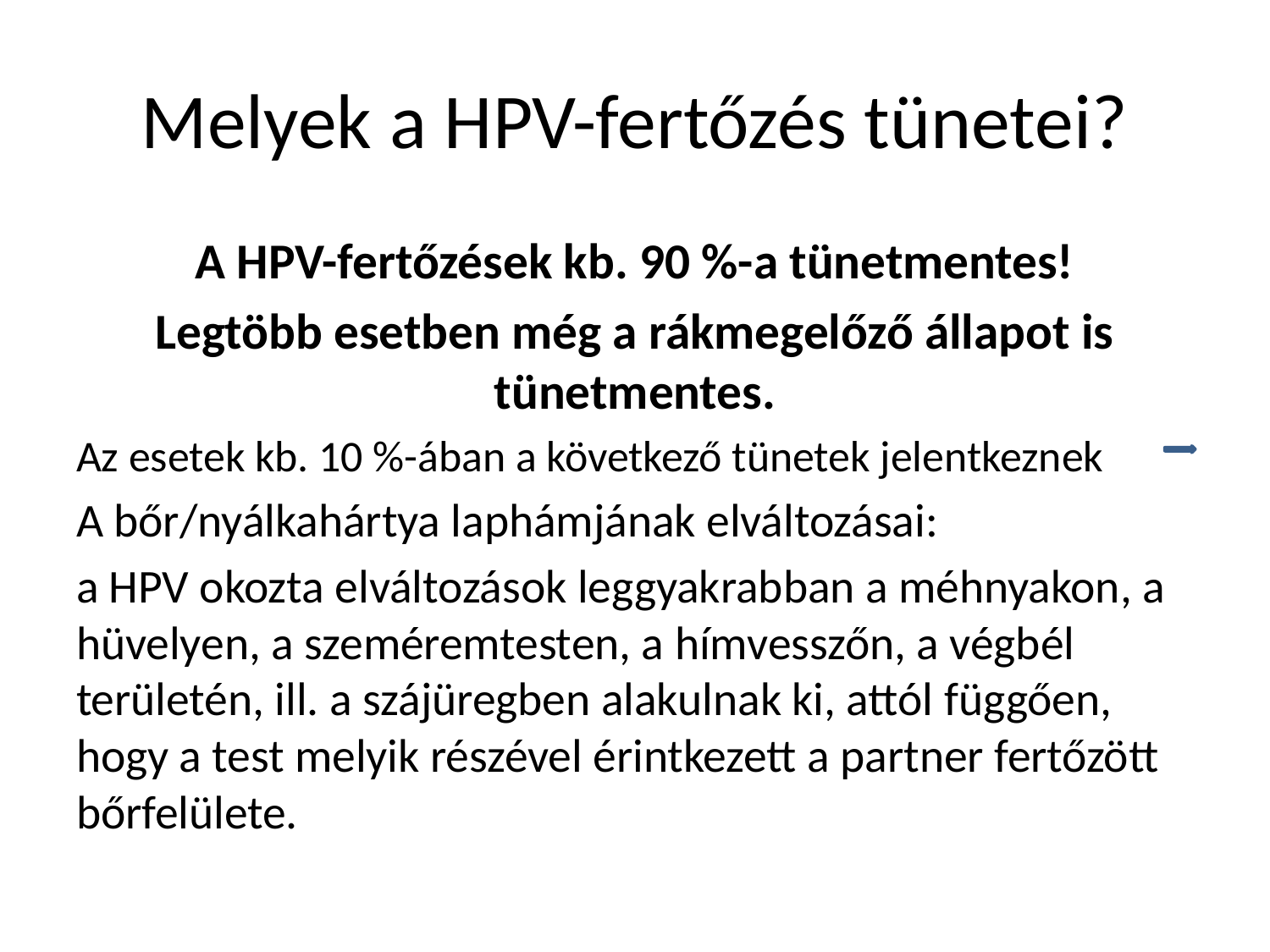

# Melyek a HPV-fertőzés tünetei?
A HPV-fertőzések kb. 90 %-a tünetmentes!
Legtöbb esetben még a rákmegelőző állapot is tünetmentes.
Az esetek kb. 10 %-ában a következő tünetek jelentkeznek
A bőr/nyálkahártya laphámjának elváltozásai:
a HPV okozta elváltozások leggyakrabban a méhnyakon, a hüvelyen, a szeméremtesten, a hímvesszőn, a végbél területén, ill. a szájüregben alakulnak ki, attól függően, hogy a test melyik részével érintkezett a partner fertőzött bőrfelülete.